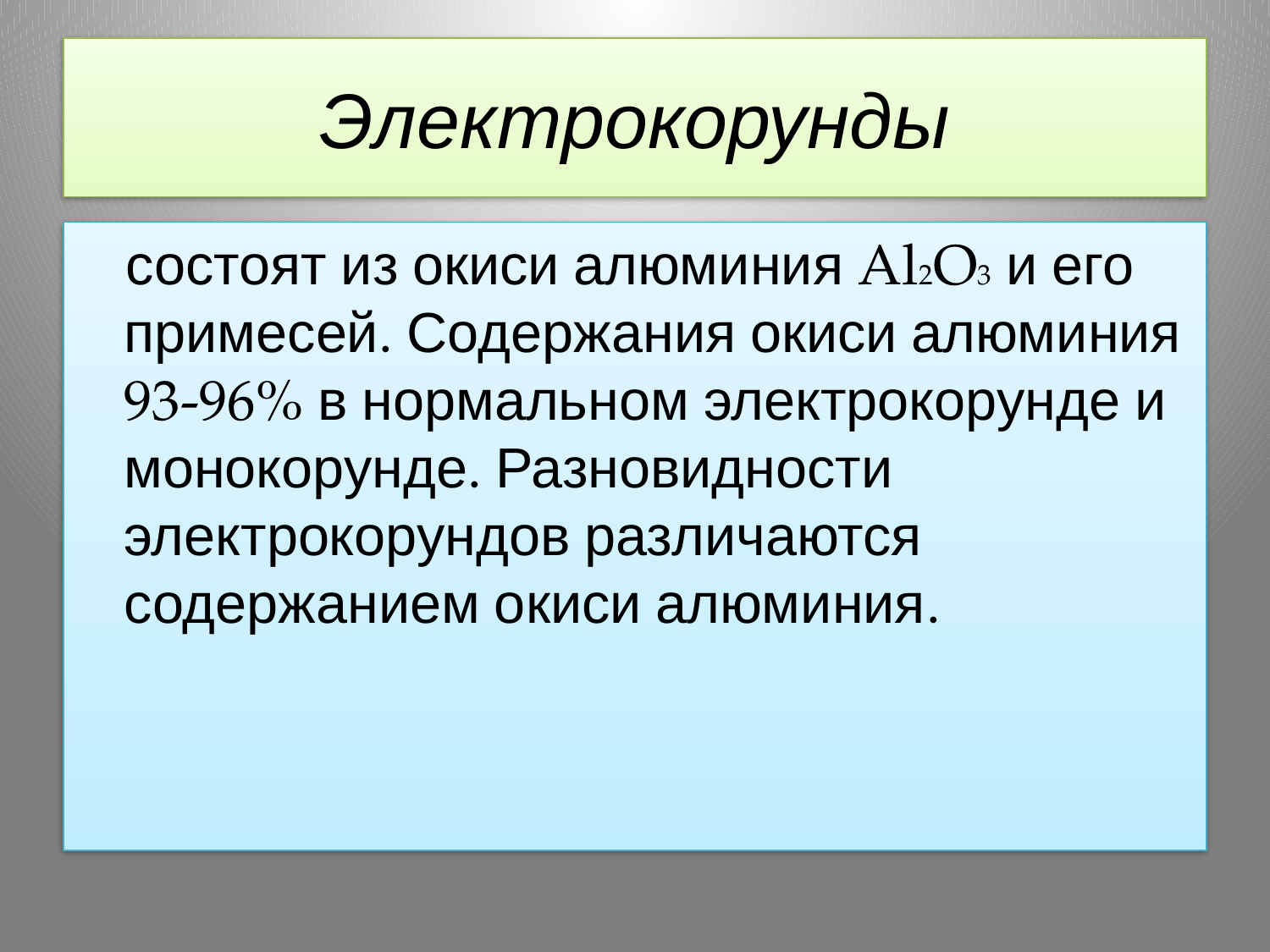

# Электрокорунды
состоят из окиси алюминия Al2O3 и его примесей. Содержания окиси алюминия 93-96% в нормальном электрокорунде и монокорунде. Разновидности электрокорундов различаются содержанием окиси алюминия.